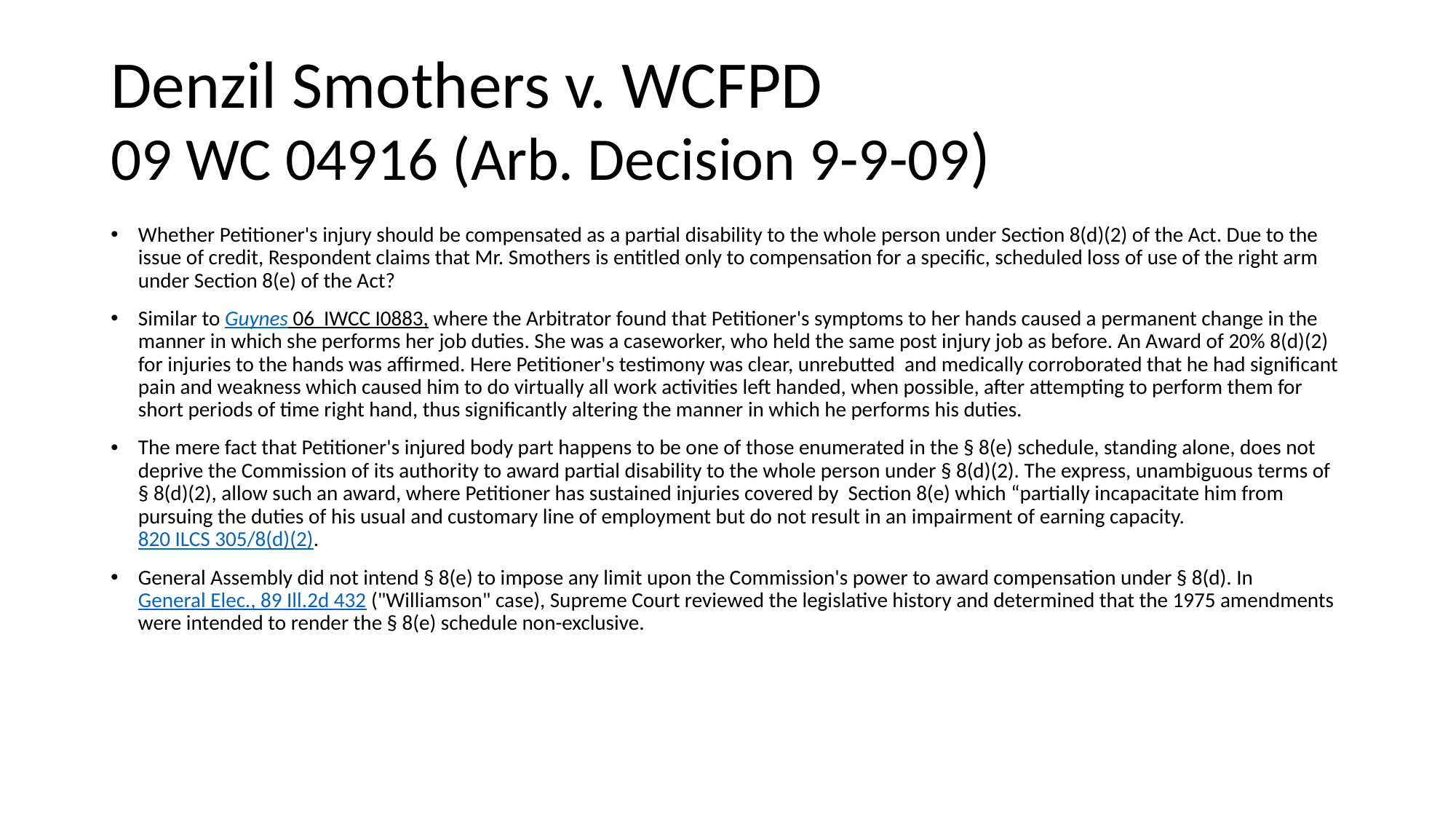

# Denzil Smothers v. WCFPD 09 WC 04916 (Arb. Decision 9-9-09)
Whether Petitioner's injury should be compensated as a partial disability to the whole person under Section 8(d)(2) of the Act. Due to the issue of credit, Respondent claims that Mr. Smothers is entitled only to compensation for a specific, scheduled loss of use of the right arm under Section 8(e) of the Act?
Similar to Guynes 06  IWCC I0883, where the Arbitrator found that Petitioner's symptoms to her hands caused a permanent change in the manner in which she performs her job duties. She was a caseworker, who held the same post injury job as before. An Award of 20% 8(d)(2) for injuries to the hands was affirmed. Here Petitioner's testimony was clear, unrebutted  and medically corroborated that he had significant pain and weakness which caused him to do virtually all work activities left handed, when possible, after attempting to perform them for short periods of time right hand, thus significantly altering the manner in which he performs his duties.
The mere fact that Petitioner's injured body part happens to be one of those enumerated in the § 8(e) schedule, standing alone, does not deprive the Commission of its authority to award partial disability to the whole person under § 8(d)(2). The express, unambiguous terms of § 8(d)(2), allow such an award, where Petitioner has sustained injuries covered by  Section 8(e) which “partially incapacitate him from pursuing the duties of his usual and customary line of employment but do not result in an impairment of earning capacity.  820 ILCS 305/8(d)(2).
General Assembly did not intend § 8(e) to impose any limit upon the Commission's power to award compensation under § 8(d). In General Elec., 89 Ill.2d 432 ("Williamson" case), Supreme Court reviewed the legislative history and determined that the 1975 amendments were intended to render the § 8(e) schedule non-exclusive.